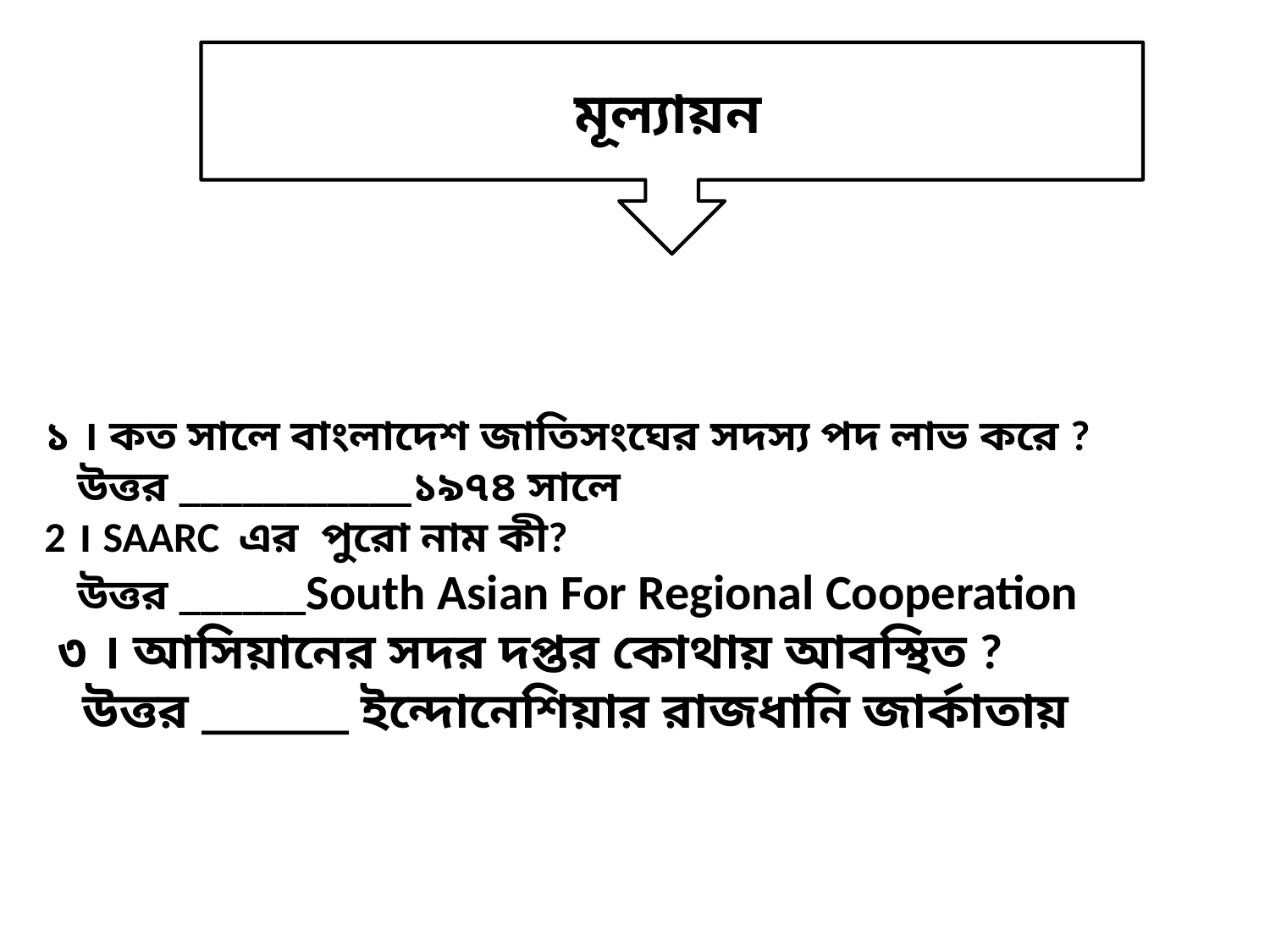

মূল্যায়ন
১ । কত সালে বাংলাদেশ জাতিসংঘের সদস্য পদ লাভ করে ?
   উত্তর ___________১৯৭৪ সালে
2 । SAARC  এর  পুরো নাম কী?
   উত্তর ______South Asian For Regional Cooperation
 ৩ । আসিয়ানের সদর দপ্তর কোথায় আবস্থিত ?
   উত্তর ______ ইন্দোনেশিয়ার রাজধানি জার্কাতায়